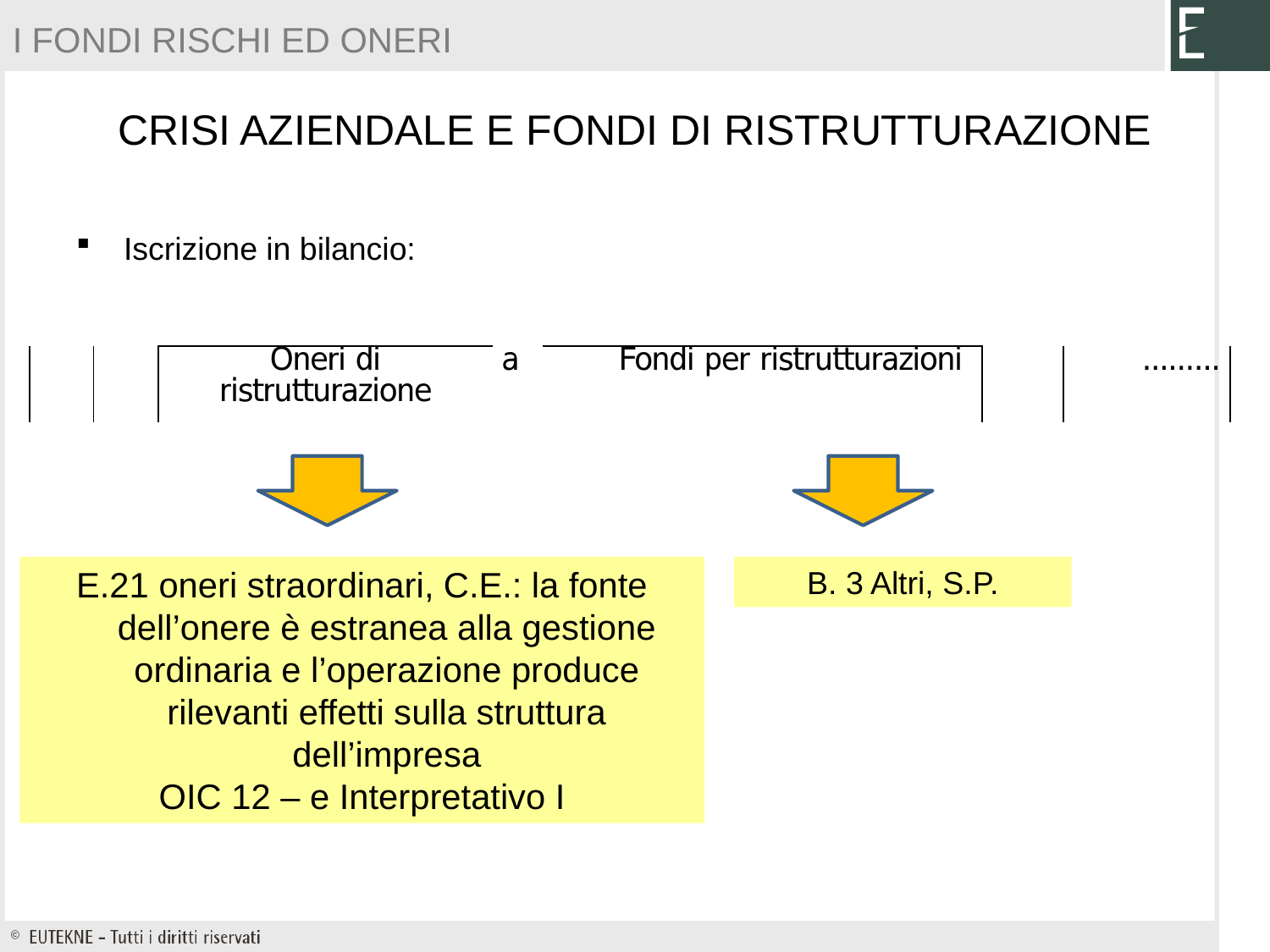

I FONDI RISCHI ED ONERI
# Crisi aziendale e fondi di ristrutturazione
Iscrizione in bilancio:

|  |  | Oneri di ristrutturazione | a | Fondi per ristrutturazioni |  | ……… |
| --- | --- | --- | --- | --- | --- | --- |

E.21 oneri straordinari, C.E.: la fonte dell’onere è estranea alla gestione ordinaria e l’operazione produce rilevanti effetti sulla struttura dell’impresa
OIC 12 – e Interpretativo I
B. 3 Altri, S.P.